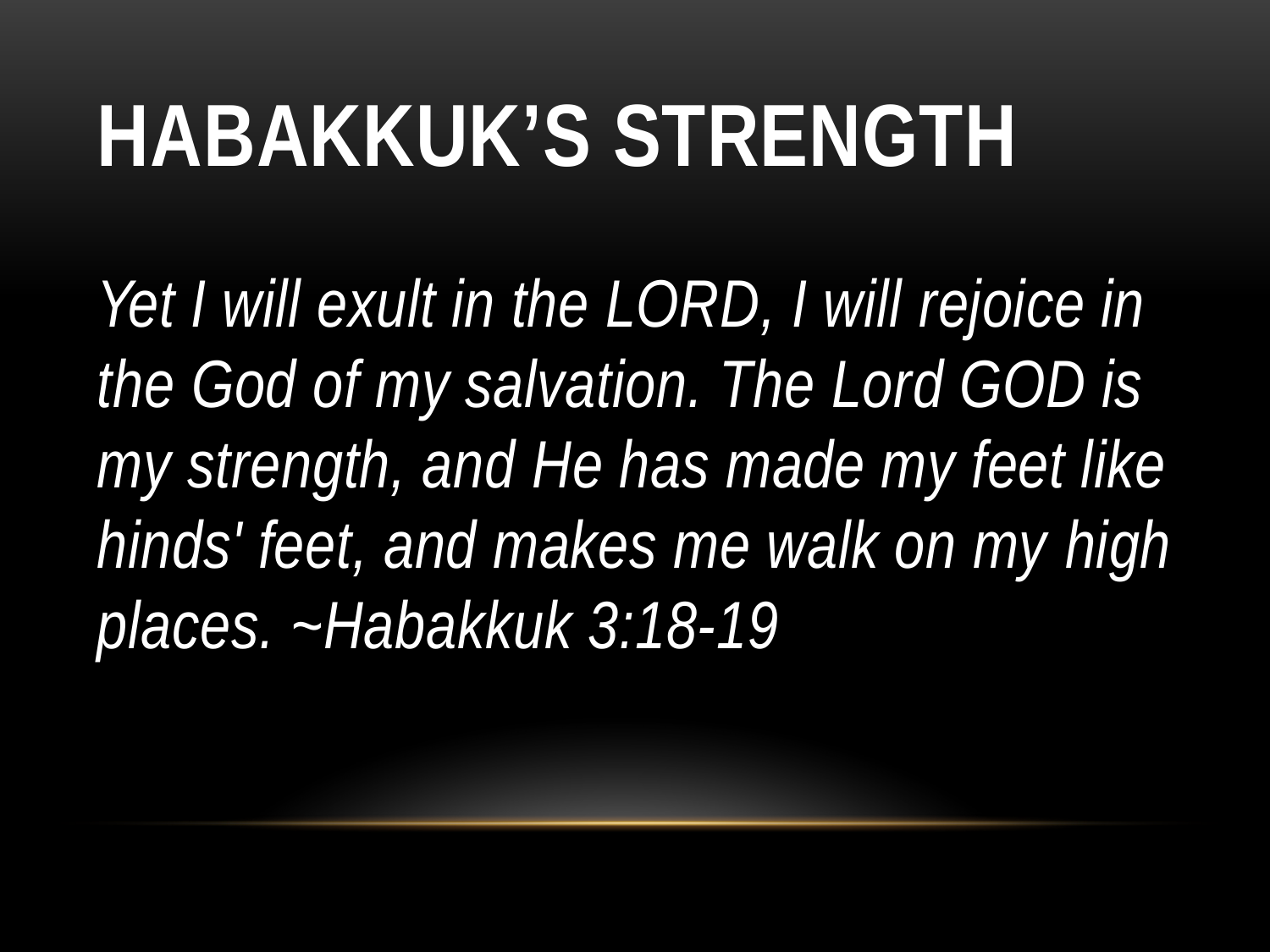

# Habakkuk’s strength
Yet I will exult in the LORD, I will rejoice in the God of my salvation. The Lord GOD is my strength, and He has made my feet like hinds' feet, and makes me walk on my high places. ~Habakkuk 3:18-19